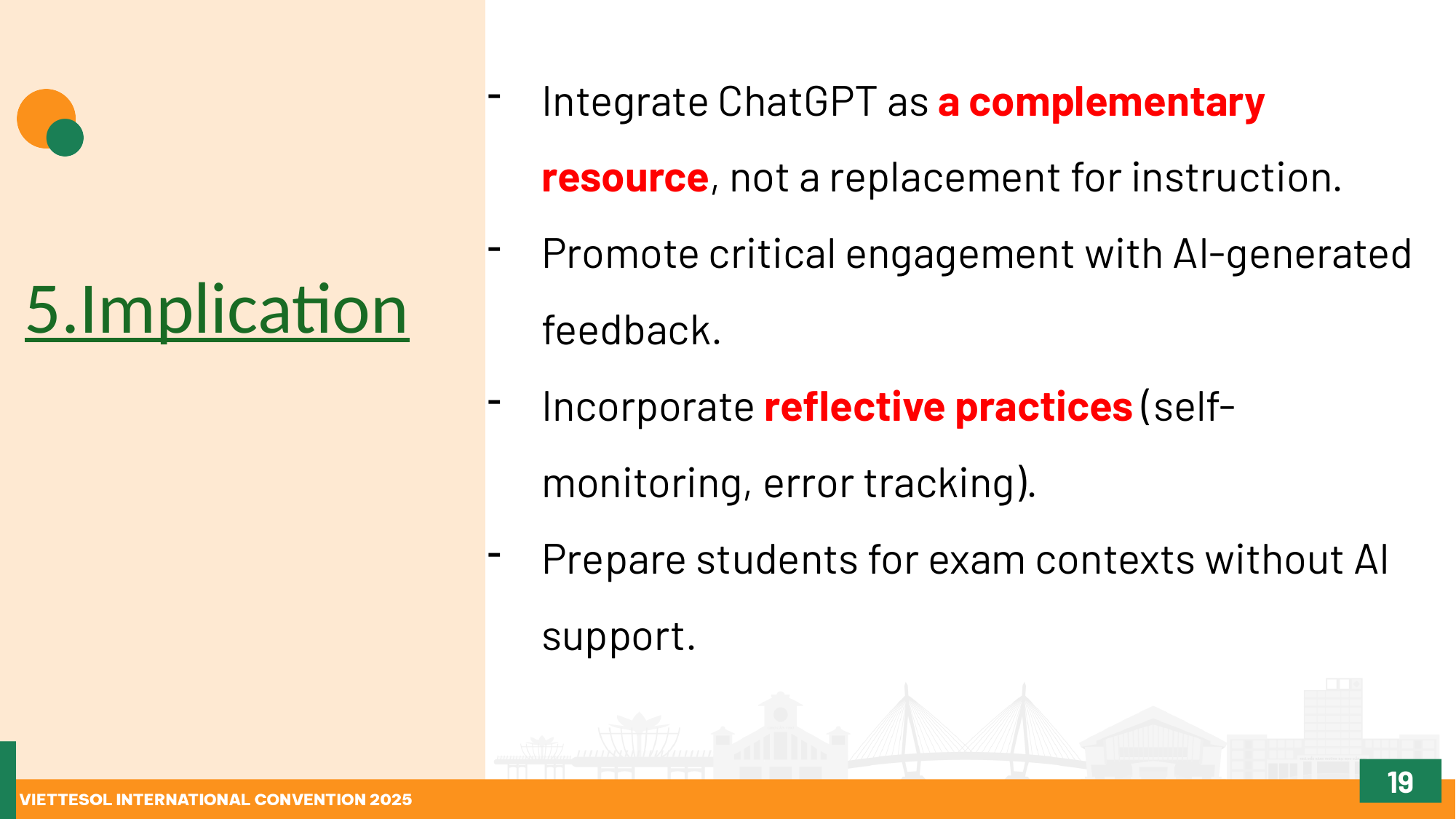

Integrate ChatGPT as a complementary resource, not a replacement for instruction.
Promote critical engagement with AI-generated feedback.
Incorporate reflective practices (self-monitoring, error tracking).
Prepare students for exam contexts without AI support.

5.Implication
19